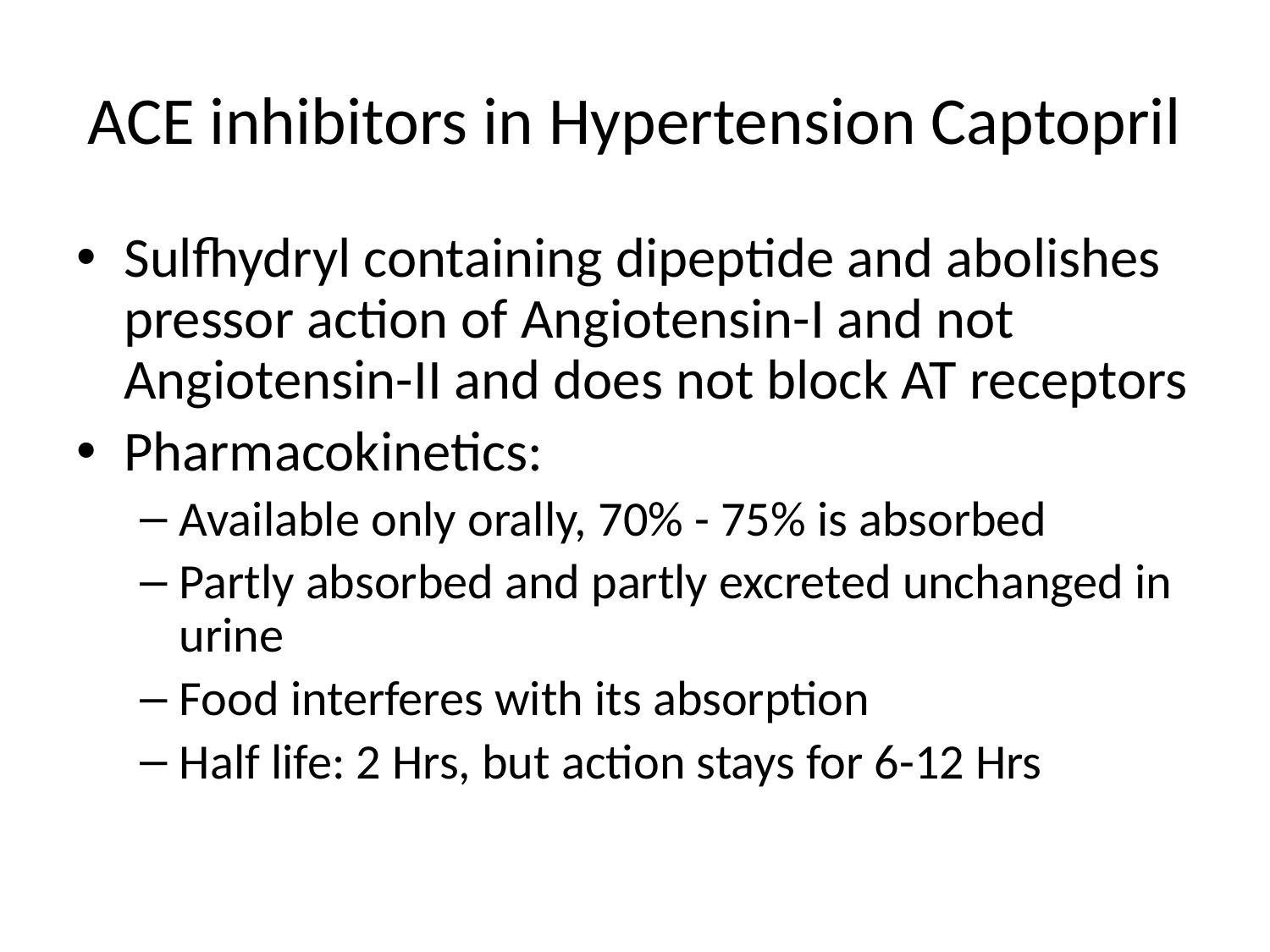

# ACE inhibitors in Hypertension Captopril
Sulfhydryl containing dipeptide and abolishes pressor action of Angiotensin-I and not Angiotensin-II and does not block AT receptors
Pharmacokinetics:
Available only orally, 70% - 75% is absorbed
Partly absorbed and partly excreted unchanged in urine
Food interferes with its absorption
Half life: 2 Hrs, but action stays for 6-12 Hrs